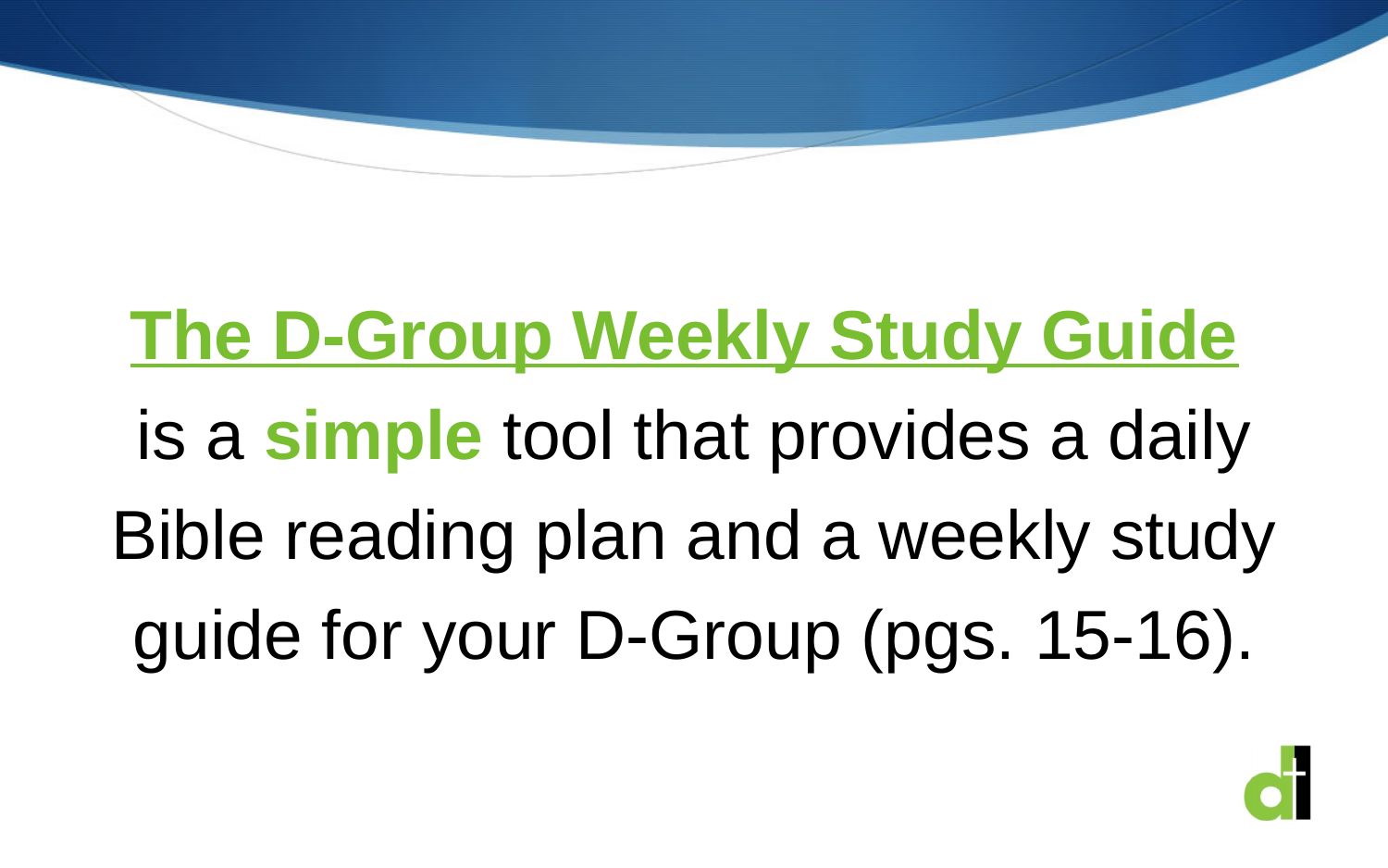

The D-Group Weekly Study Guide
is a simple tool that provides a daily Bible reading plan and a weekly study guide for your D-Group (pgs. 15-16).